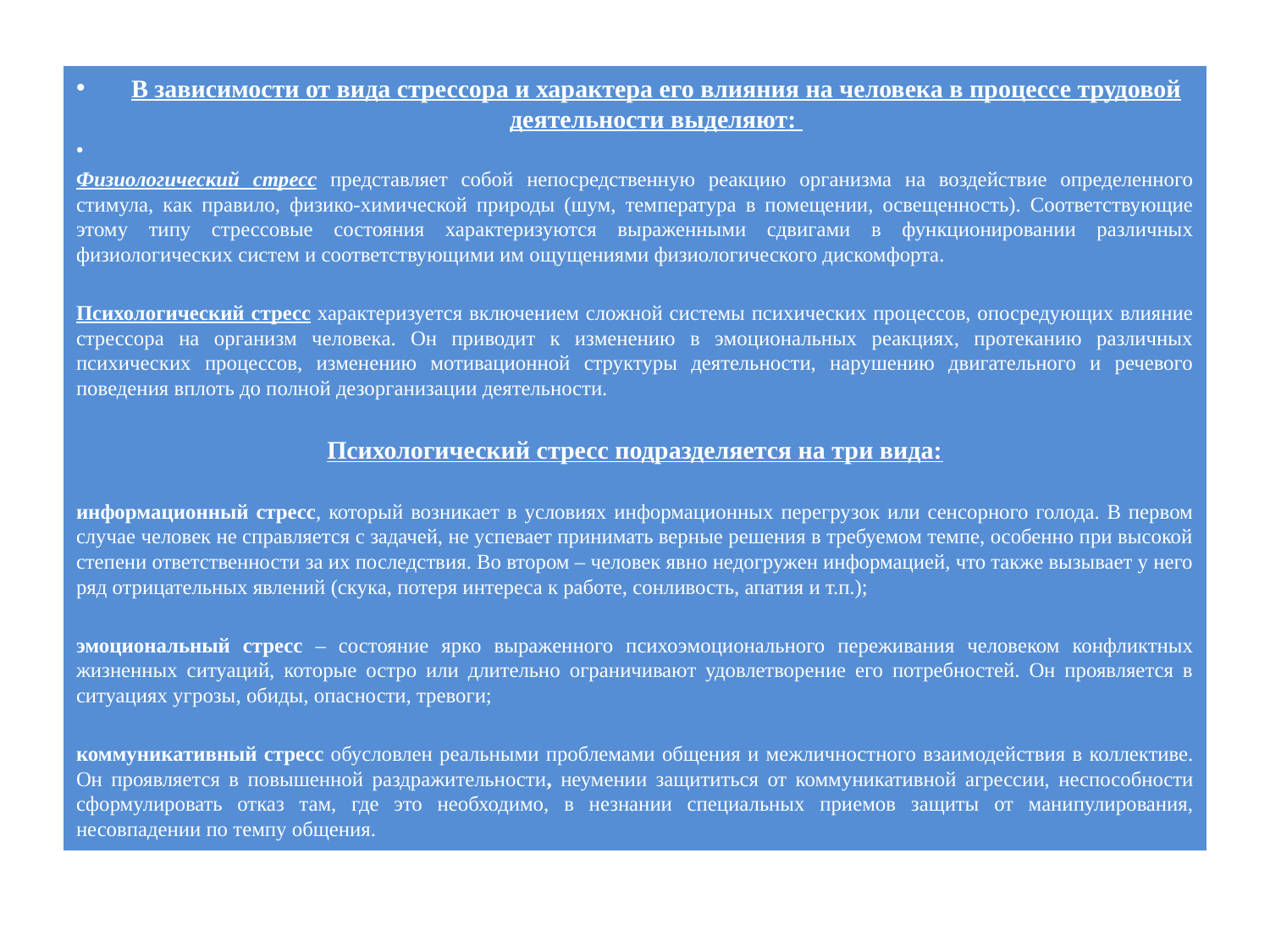

В зависимости от вида стрессора и характера его влияния на человека в процессе трудовой деятельности выделяют:

Физиологический стресс представляет собой непосредственную реакцию организма на воздействие определенного стимула, как правило, физико-химической природы (шум, температура в помещении, освещенность). Соответствующие этому типу стрессовые состояния характеризуются выраженными сдвигами в функционировании различных физиологических систем и соответствующими им ощущениями физиологического дискомфорта.

Психологический стресс характеризуется включением сложной системы психических процессов, опосредующих влияние стрессора на организм человека. Он приводит к изменению в эмоциональных реакциях, протеканию различных психических процессов, изменению мотивационной структуры деятельности, нарушению двигательного и речевого поведения вплоть до полной дезорганизации деятельности.

Психологический стресс подразделяется на три вида:

информационный стресс, который возникает в условиях информационных перегрузок или сенсорного голода. В первом случае человек не справляется с задачей, не успевает принимать верные решения в требуемом темпе, особенно при высокой степени ответственности за их последствия. Во втором – человек явно недогружен информацией, что также вызывает у него ряд отрицательных явлений (скука, потеря интереса к работе, сонливость, апатия и т.п.);

эмоциональный стресс – состояние ярко выраженного психоэмоционального переживания человеком конфликтных жизненных ситуаций, которые остро или длительно ограничивают удовлетворение его потребностей. Он проявляется в ситуациях угрозы, обиды, опасности, тревоги;

коммуникативный стресс обусловлен реальными проблемами общения и межличностного взаимодействия в коллективе. Он проявляется в повышенной раздражительности, неумении защититься от коммуникативной агрессии, неспособности сформулировать отказ там, где это необходимо, в незнании специальных приемов защиты от манипулирования, несовпадении по темпу общения.